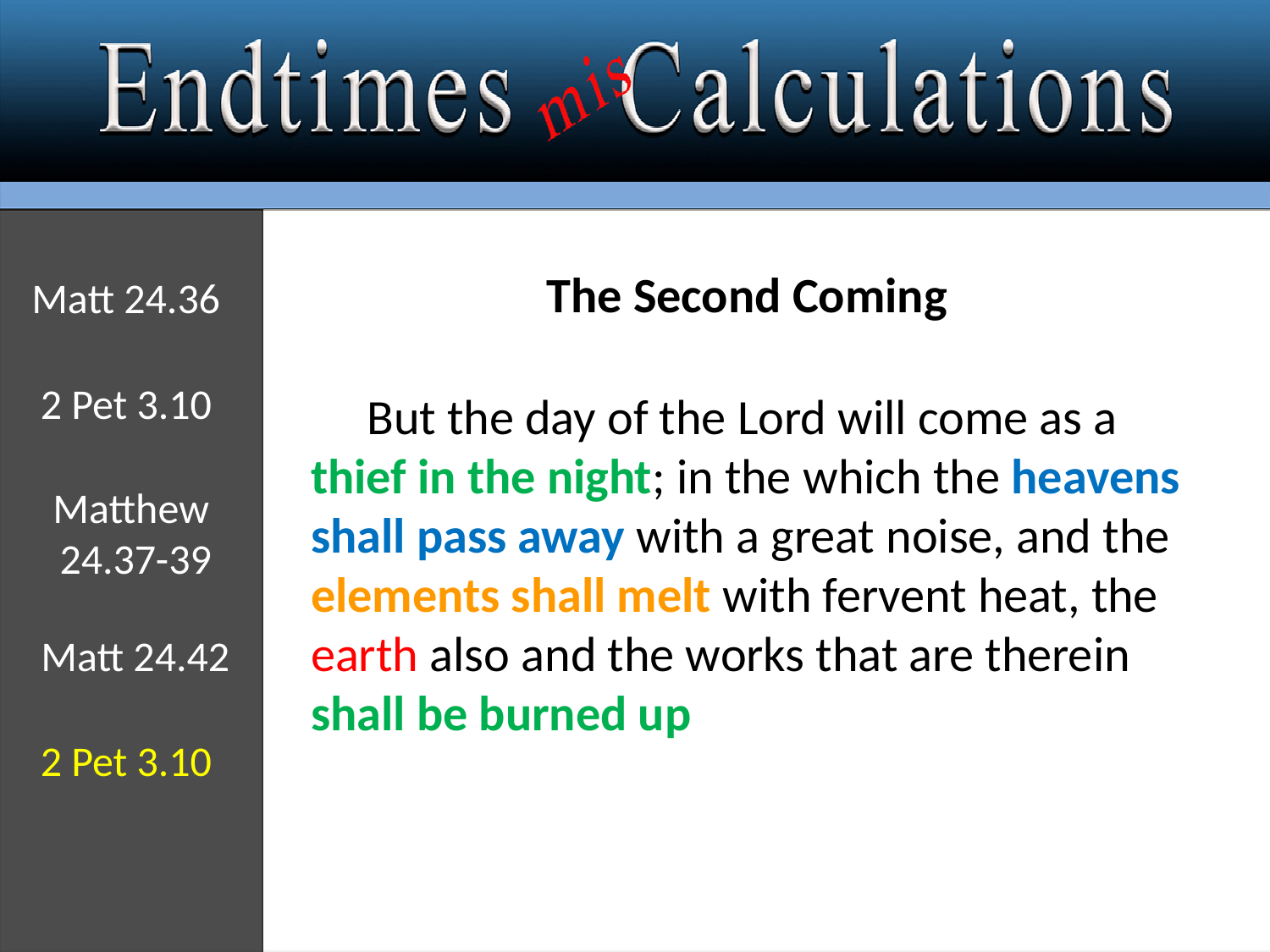

The Second Coming
Matt 24.36
2 Pet 3.10
     But the day of the Lord will come as a thief in the night; in the which the heavens shall pass away with a great noise, and the elements shall melt with fervent heat, the earth also and the works that are therein shall be burned up
Matthew
 24.37-39
Matt 24.42
2 Pet 3.10